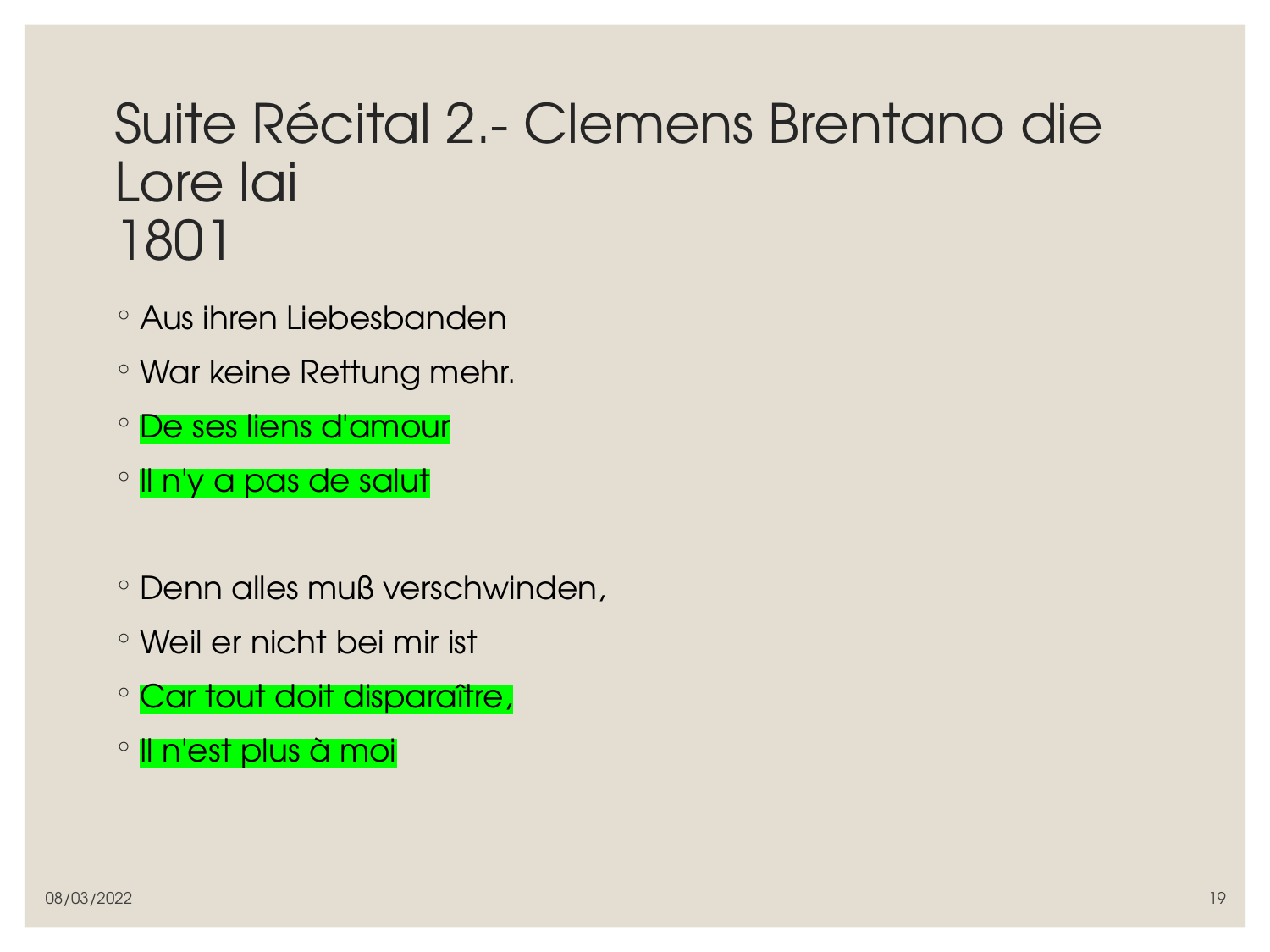

# Suite Récital 2.- Clemens Brentano die Lore lai 1801
Aus ihren Liebesbanden
War keine Rettung mehr.
De ses liens d'amour
Il n'y a pas de salut

Denn alles muß verschwinden,
Weil er nicht bei mir ist
Car tout doit disparaître,
Il n'est plus à moi

08/03/2022
19